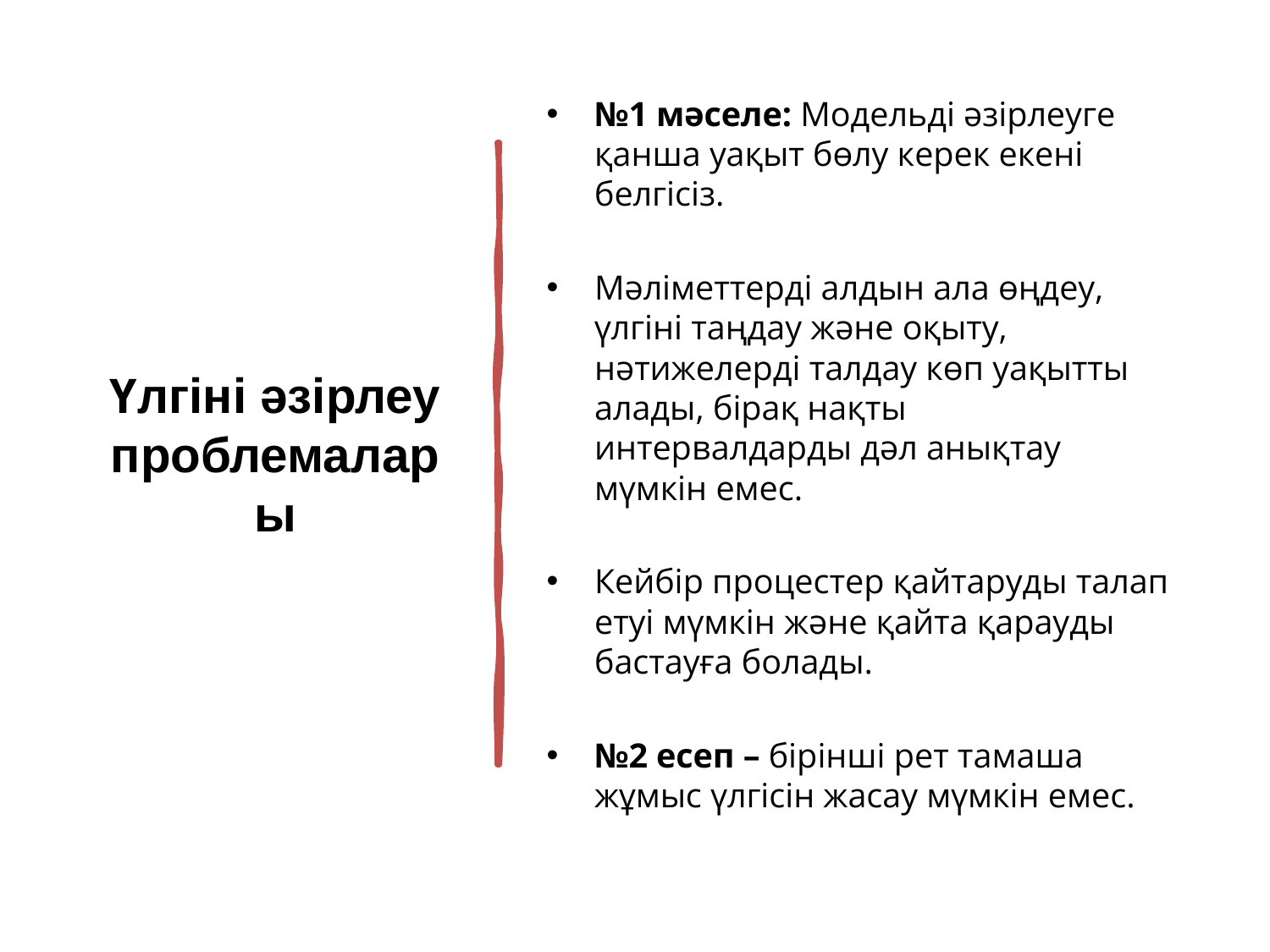

# Үлгіні әзірлеу проблемалары
№1 мәселе: Модельді әзірлеуге қанша уақыт бөлу керек екені белгісіз.

Мәліметтерді алдын ала өңдеу, үлгіні таңдау және оқыту, нәтижелерді талдау көп уақытты алады, бірақ нақты интервалдарды дәл анықтау мүмкін емес.

Кейбір процестер қайтаруды талап етуі мүмкін және қайта қарауды бастауға болады.

№2 есеп – бірінші рет тамаша жұмыс үлгісін жасау мүмкін емес.